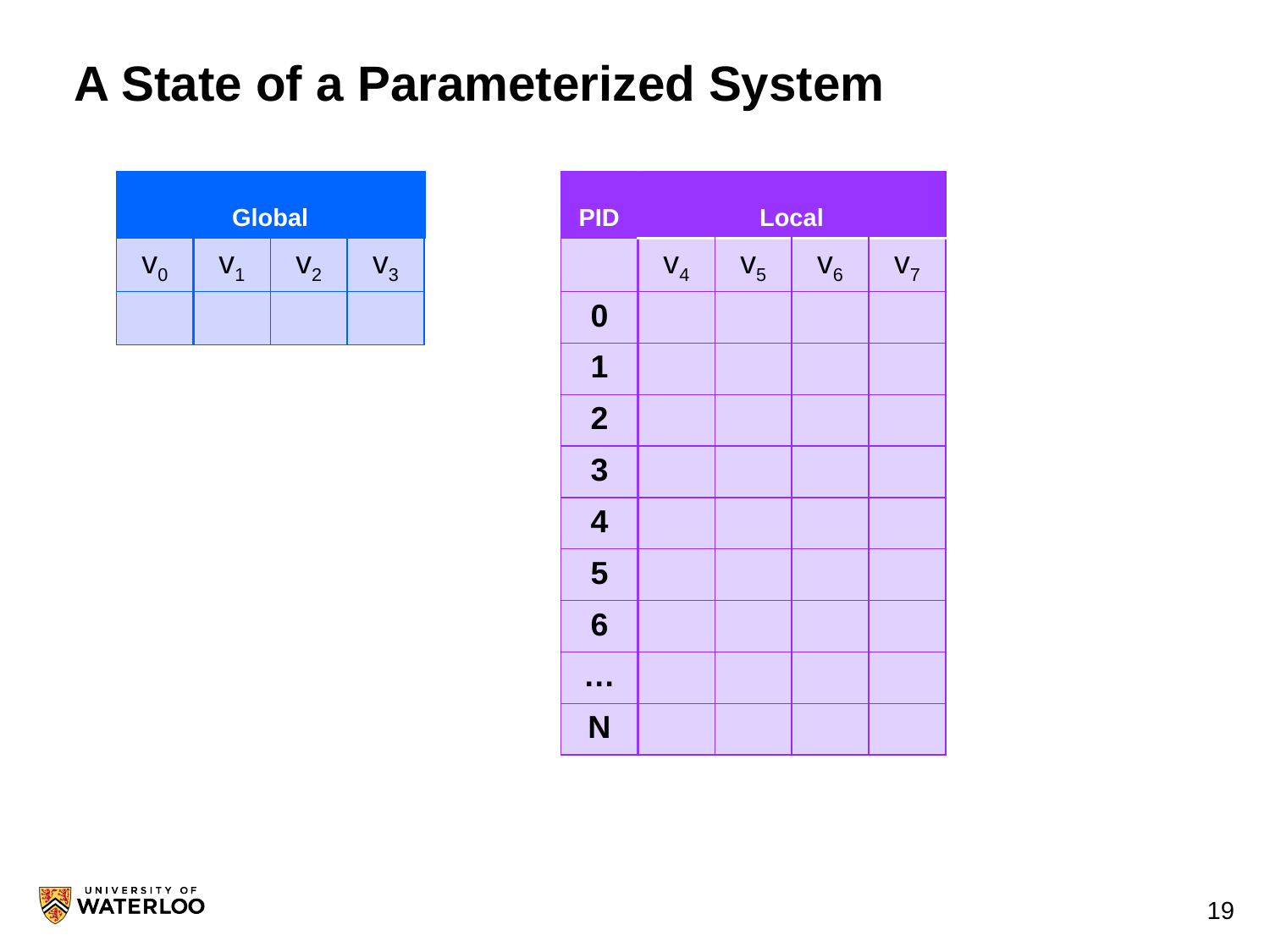

# A State of a Parameterized System
| Global |  |  |  |
| --- | --- | --- | --- |
| v0 | v1 | v2 | v3 |
|  |  |  |  |
| PID | Local |  |  |  |
| --- | --- | --- | --- | --- |
|  | v4 | v5 | v6 | v7 |
| 0 |  |  |  |  |
| 1 |  |  |  |  |
| 2 |  |  |  |  |
| 3 |  |  |  |  |
| 4 |  |  |  |  |
| 5 |  |  |  |  |
| 6 |  |  |  |  |
| … |  |  |  |  |
| N |  |  |  |  |